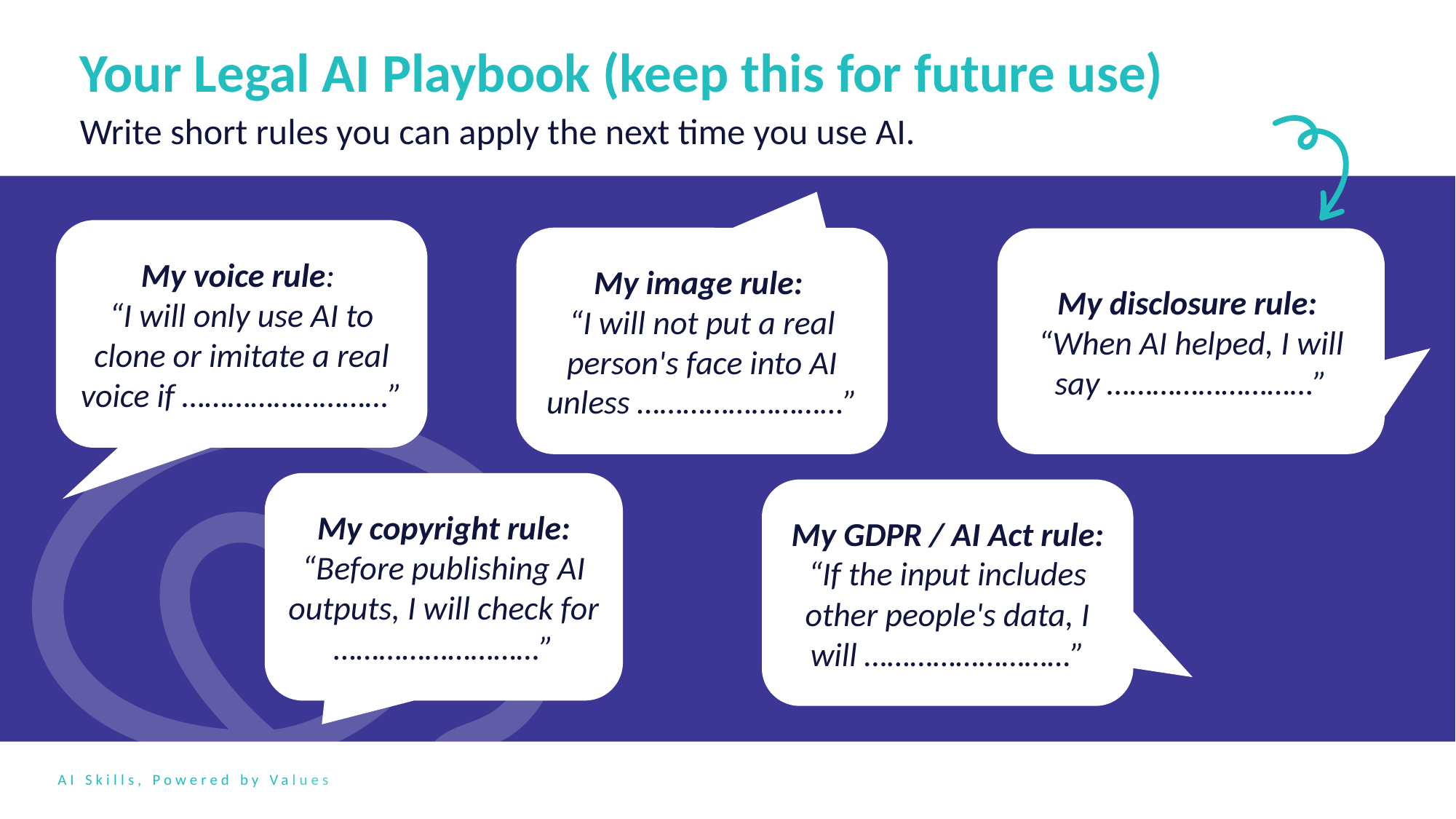

Your Legal AI Playbook (keep this for future use)

Write short rules you can apply the next time you use AI.

My voice rule:
“I will only use AI to clone or imitate a real voice if ………………………”
My image rule:
“I will not put a real person's face into AI unless ………………………”
My disclosure rule:
“When AI helped, I will say ………………………”

My copyright rule: “Before publishing AI outputs, I will check for ………………………”
My GDPR / AI Act rule: “If the input includes other people's data, I will ………………………”